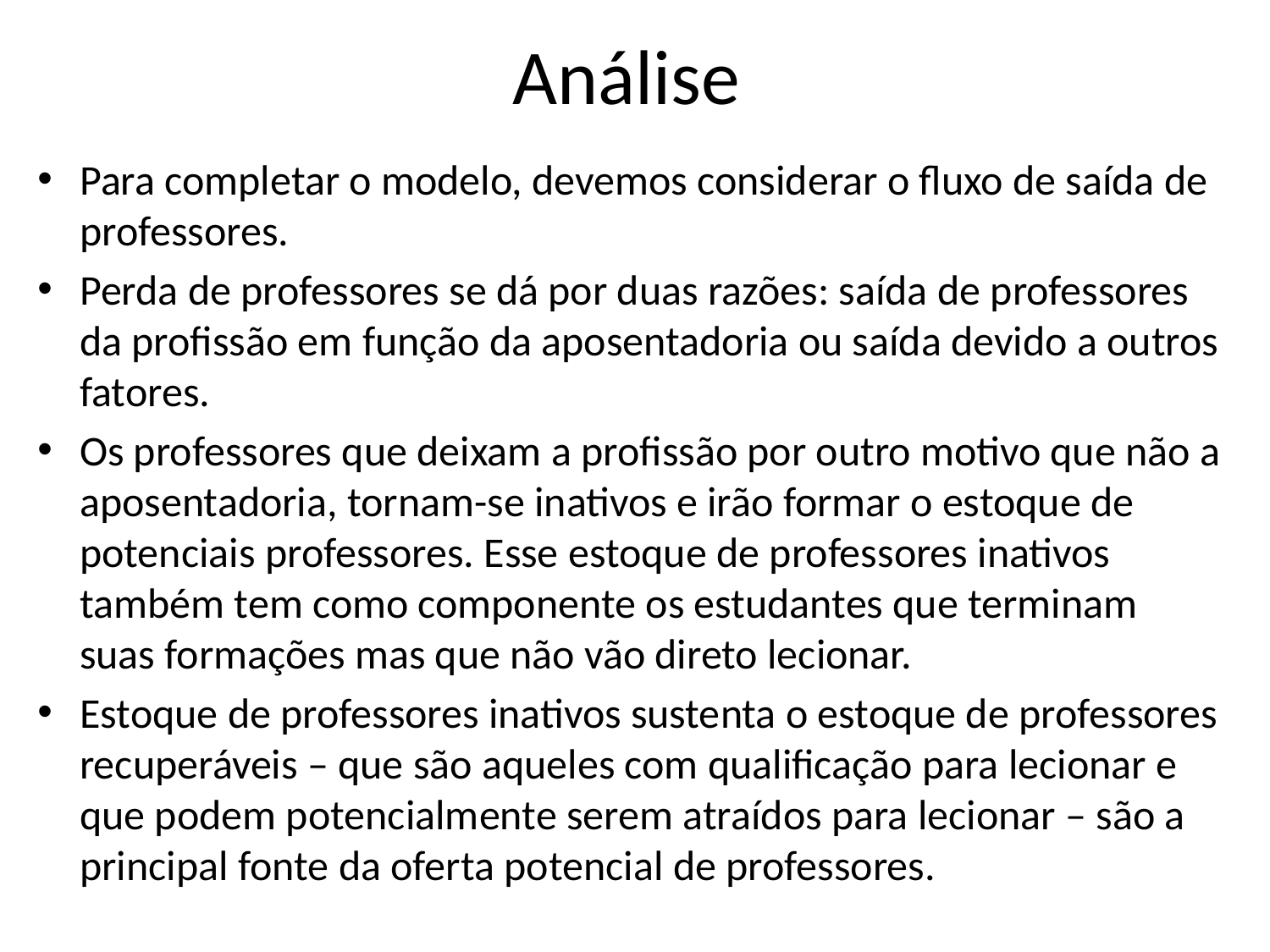

# Análise
Para completar o modelo, devemos considerar o fluxo de saída de professores.
Perda de professores se dá por duas razões: saída de professores da profissão em função da aposentadoria ou saída devido a outros fatores.
Os professores que deixam a profissão por outro motivo que não a aposentadoria, tornam-se inativos e irão formar o estoque de potenciais professores. Esse estoque de professores inativos também tem como componente os estudantes que terminam suas formações mas que não vão direto lecionar.
Estoque de professores inativos sustenta o estoque de professores recuperáveis – que são aqueles com qualificação para lecionar e que podem potencialmente serem atraídos para lecionar – são a principal fonte da oferta potencial de professores.